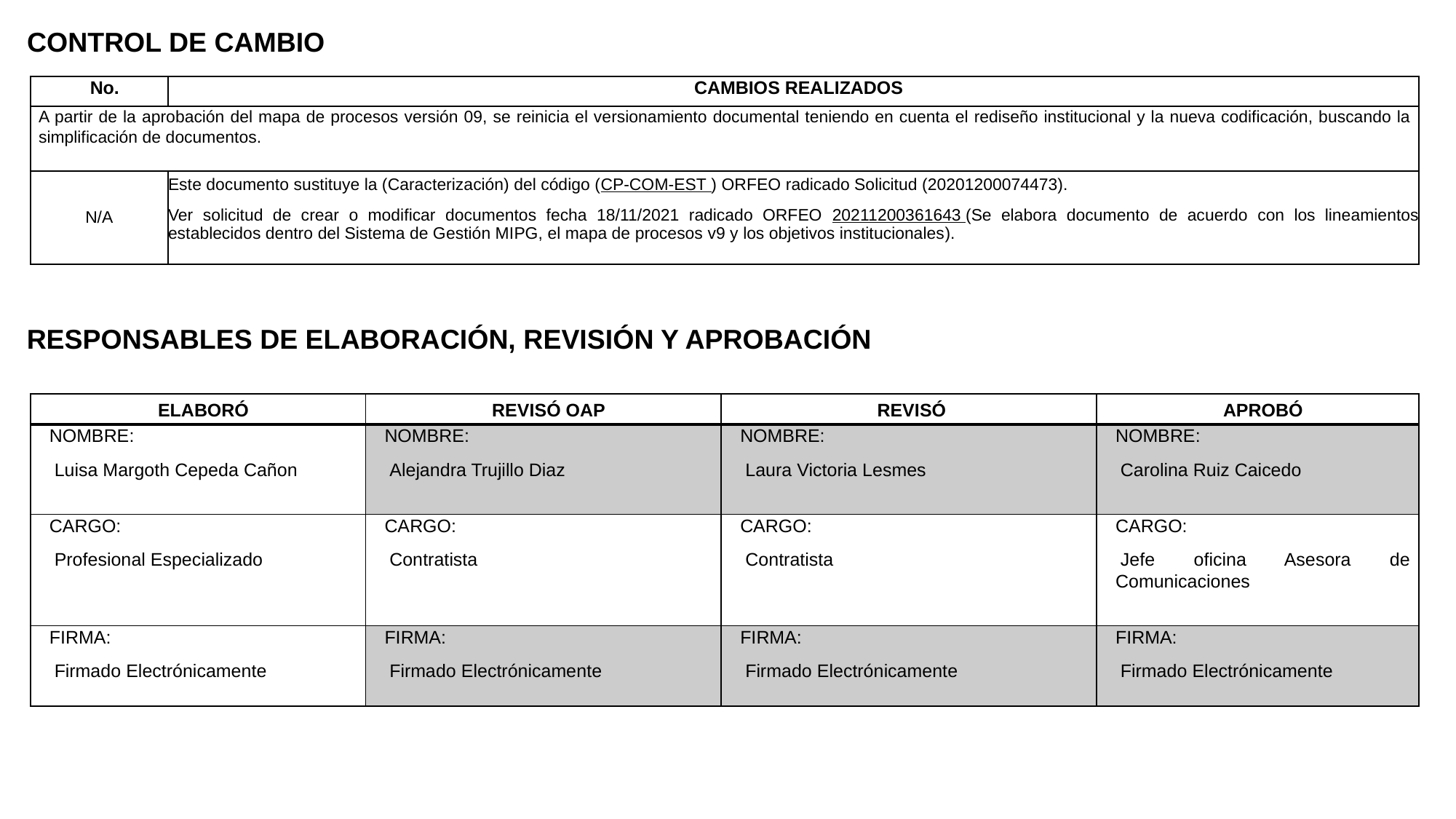

CONTROL DE CAMBIO
| No. | CAMBIOS REALIZADOS |
| --- | --- |
| A partir de la aprobación del mapa de procesos versión 09, se reinicia el versionamiento documental teniendo en cuenta el rediseño institucional y la nueva codificación, buscando la simplificación de documentos. |  |
| N/A | Este documento sustituye la (Caracterización) del código (CP-COM-EST ) ORFEO radicado Solicitud (20201200074473). Ver solicitud de crear o modificar documentos fecha 18/11/2021 radicado ORFEO 20211200361643 (Se elabora documento de acuerdo con los lineamientos establecidos dentro del Sistema de Gestión MIPG, el mapa de procesos v9 y los objetivos institucionales). |
RESPONSABLES DE ELABORACIÓN, REVISIÓN Y APROBACIÓN
| ELABORÓ | REVISÓ OAP | REVISÓ | APROBÓ |
| --- | --- | --- | --- |
| NOMBRE:  Luisa Margoth Cepeda Cañon | NOMBRE:  Alejandra Trujillo Diaz | NOMBRE:  Laura Victoria Lesmes | NOMBRE:  Carolina Ruiz Caicedo |
| CARGO:  Profesional Especializado | CARGO:  Contratista | CARGO:  Contratista | CARGO:  Jefe oficina Asesora de Comunicaciones |
| FIRMA:  Firmado Electrónicamente | FIRMA:  Firmado Electrónicamente | FIRMA:  Firmado Electrónicamente | FIRMA:  Firmado Electrónicamente |